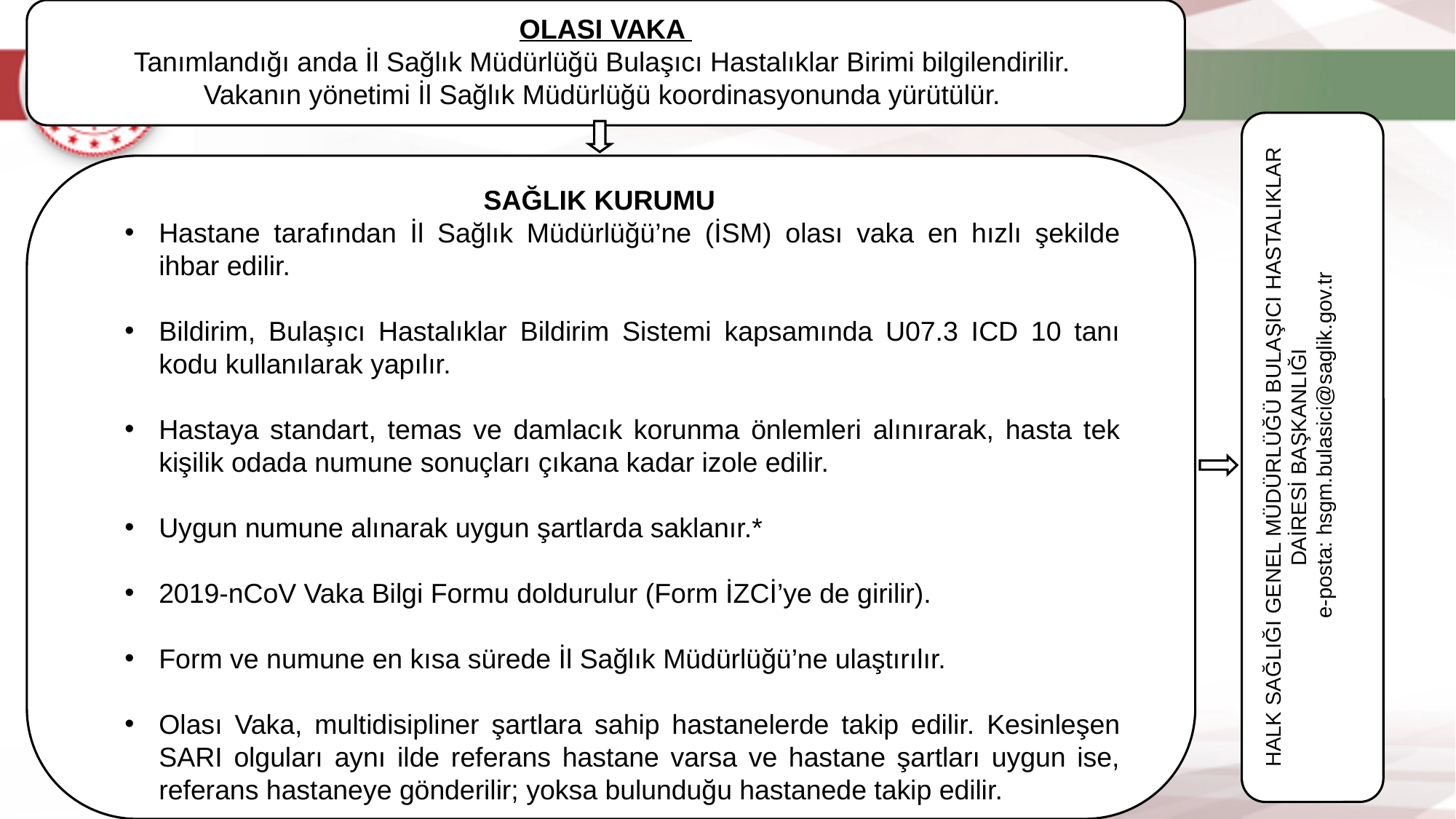

OLASI VAKA
Tanımlandığı anda İl Sağlık Müdürlüğü Bulaşıcı Hastalıklar Birimi bilgilendirilir.
Vakanın yönetimi İl Sağlık Müdürlüğü koordinasyonunda yürütülür.
HALK SAĞLIĞI GENEL MÜDÜRLÜĞÜ BULAŞICI HASTALIKLAR DAİRESİ BAŞKANLIĞI
    e-posta: hsgm.bulasici@saglik.gov.tr

SAĞLIK KURUMU
Hastane tarafından İl Sağlık Müdürlüğü’ne (İSM) olası vaka en hızlı şekilde ihbar edilir.

Bildirim, Bulaşıcı Hastalıklar Bildirim Sistemi kapsamında U07.3 ICD 10 tanı kodu kullanılarak yapılır.

Hastaya standart, temas ve damlacık korunma önlemleri alınırarak, hasta tek kişilik odada numune sonuçları çıkana kadar izole edilir.

Uygun numune alınarak uygun şartlarda saklanır.*

2019-nCoV Vaka Bilgi Formu doldurulur (Form İZCİ’ye de girilir).

Form ve numune en kısa sürede İl Sağlık Müdürlüğü’ne ulaştırılır.

Olası Vaka, multidisipliner şartlara sahip hastanelerde takip edilir. Kesinleşen SARI olguları aynı ilde referans hastane varsa ve hastane şartları uygun ise, referans hastaneye gönderilir; yoksa bulunduğu hastanede takip edilir.